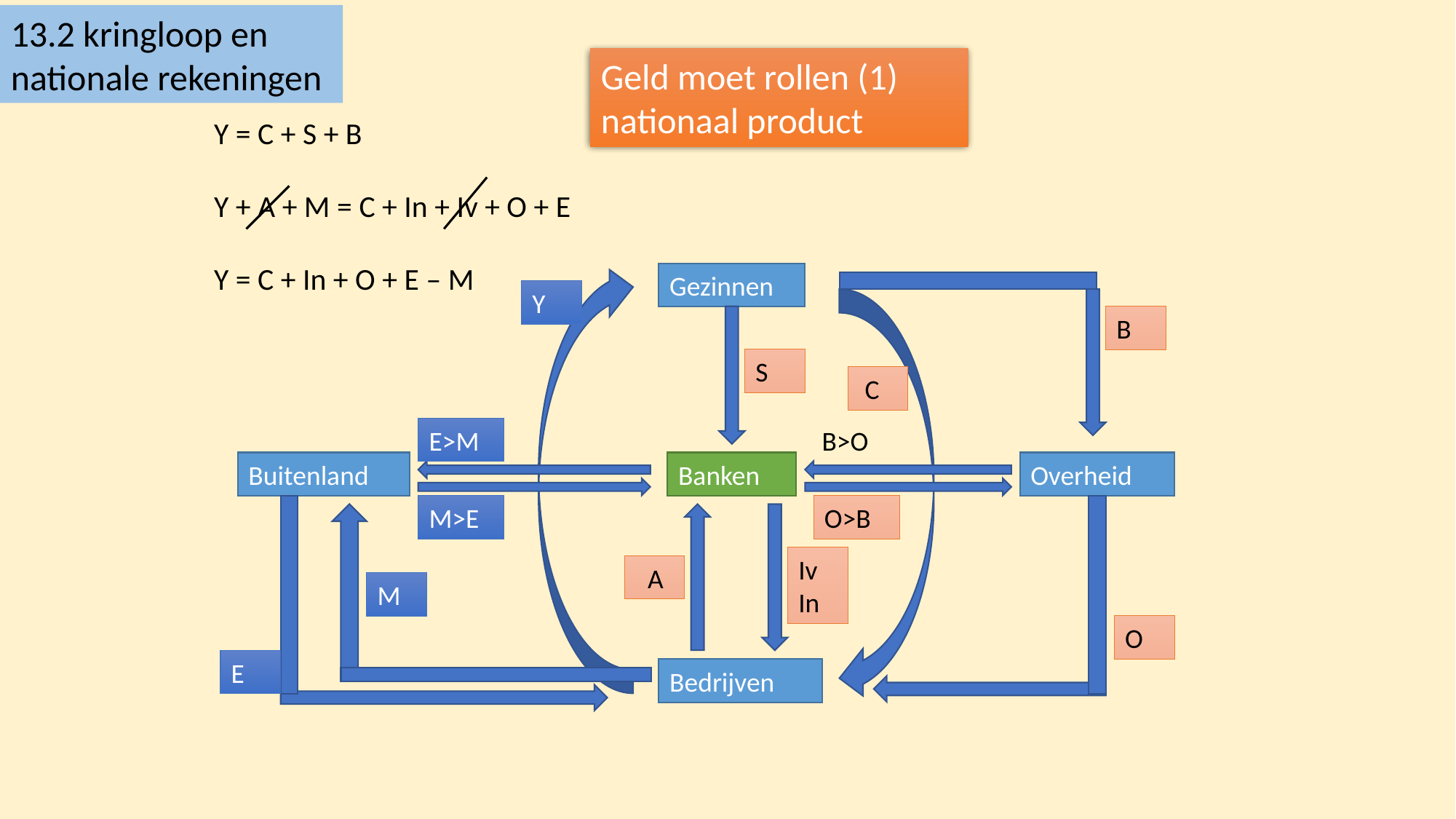

13.2 kringloop en nationale rekeningen
Geld moet rollen (1) nationaal product
Y = C + S + B

Y + A + M = C + In + Iv + O + E

Y = C + In + O + E – M

Gezinnen

Y

B
S

 C
E>M
 B>O
Buitenland
Banken
Overheid

M>E
O>B
Iv In
  A

M

O
E
Bedrijven